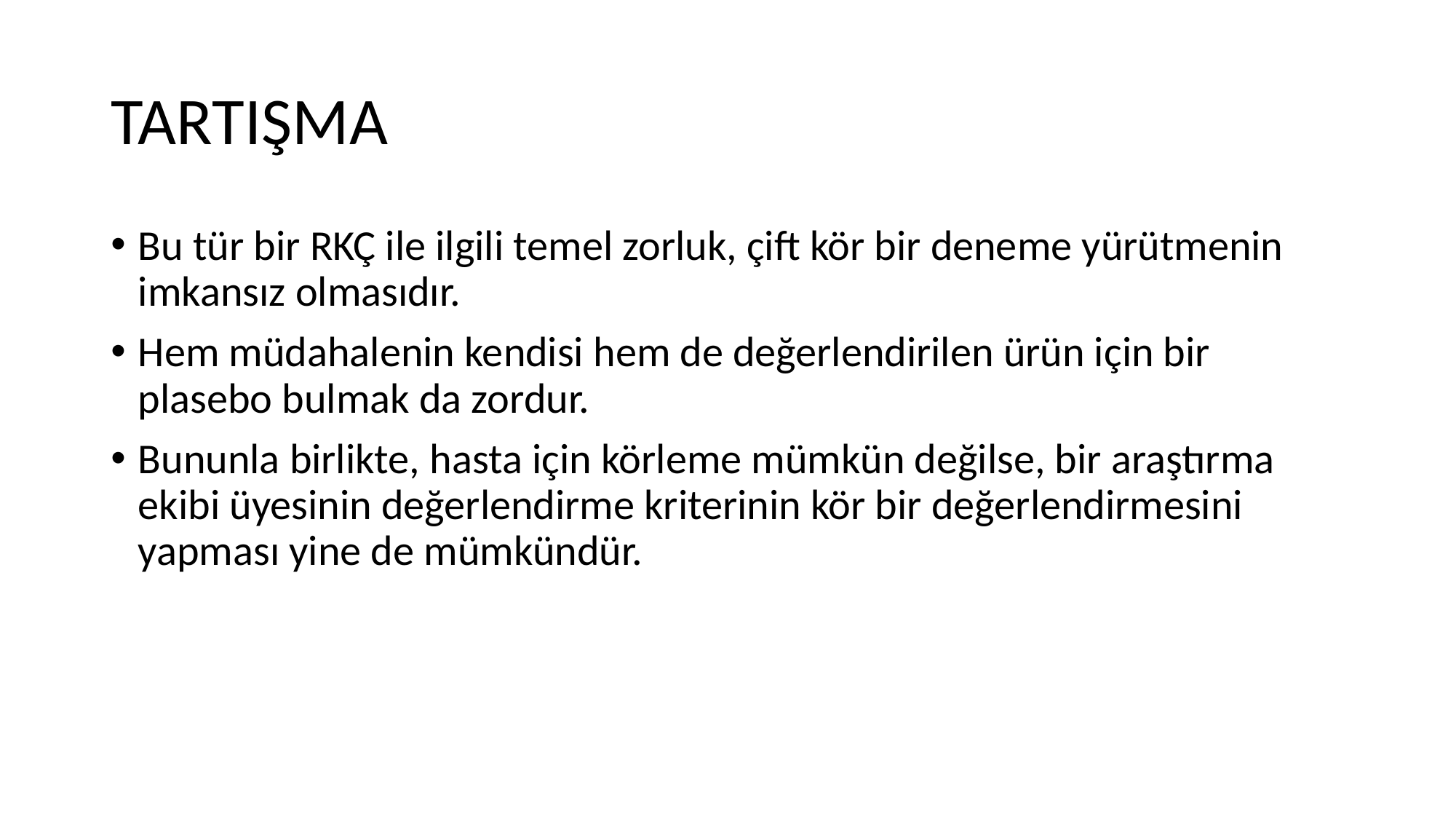

# TARTIŞMA
Bu tür bir RKÇ ile ilgili temel zorluk, çift kör bir deneme yürütmenin imkansız olmasıdır.
Hem müdahalenin kendisi hem de değerlendirilen ürün için bir plasebo bulmak da zordur.
Bununla birlikte, hasta için körleme mümkün değilse, bir araştırma ekibi üyesinin değerlendirme kriterinin kör bir değerlendirmesini yapması yine de mümkündür.